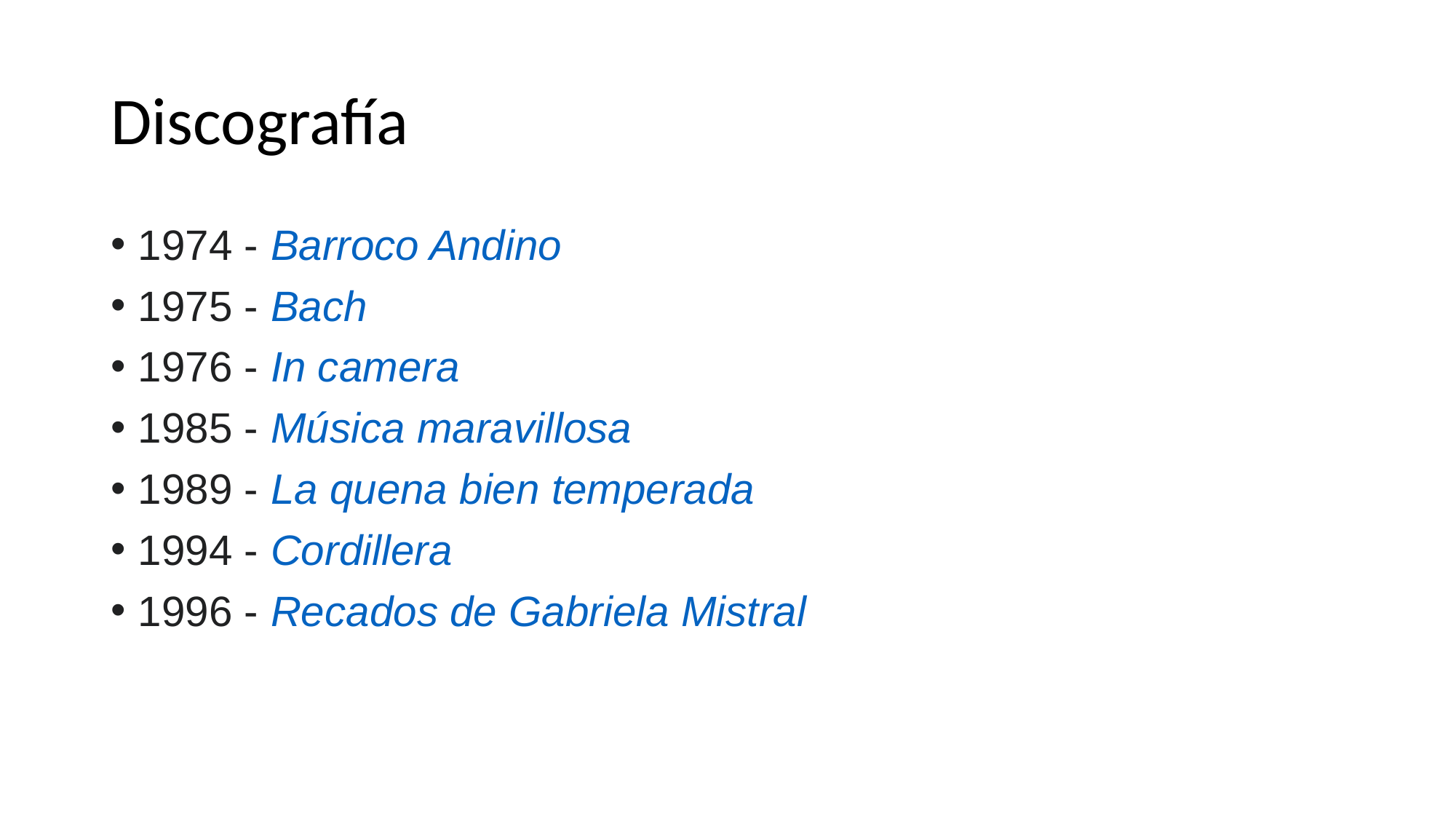

# Discografía
1974 - Barroco Andino
1975 - Bach
1976 - In camera
1985 - Música maravillosa
1989 - La quena bien temperada
1994 - Cordillera
1996 - Recados de Gabriela Mistral